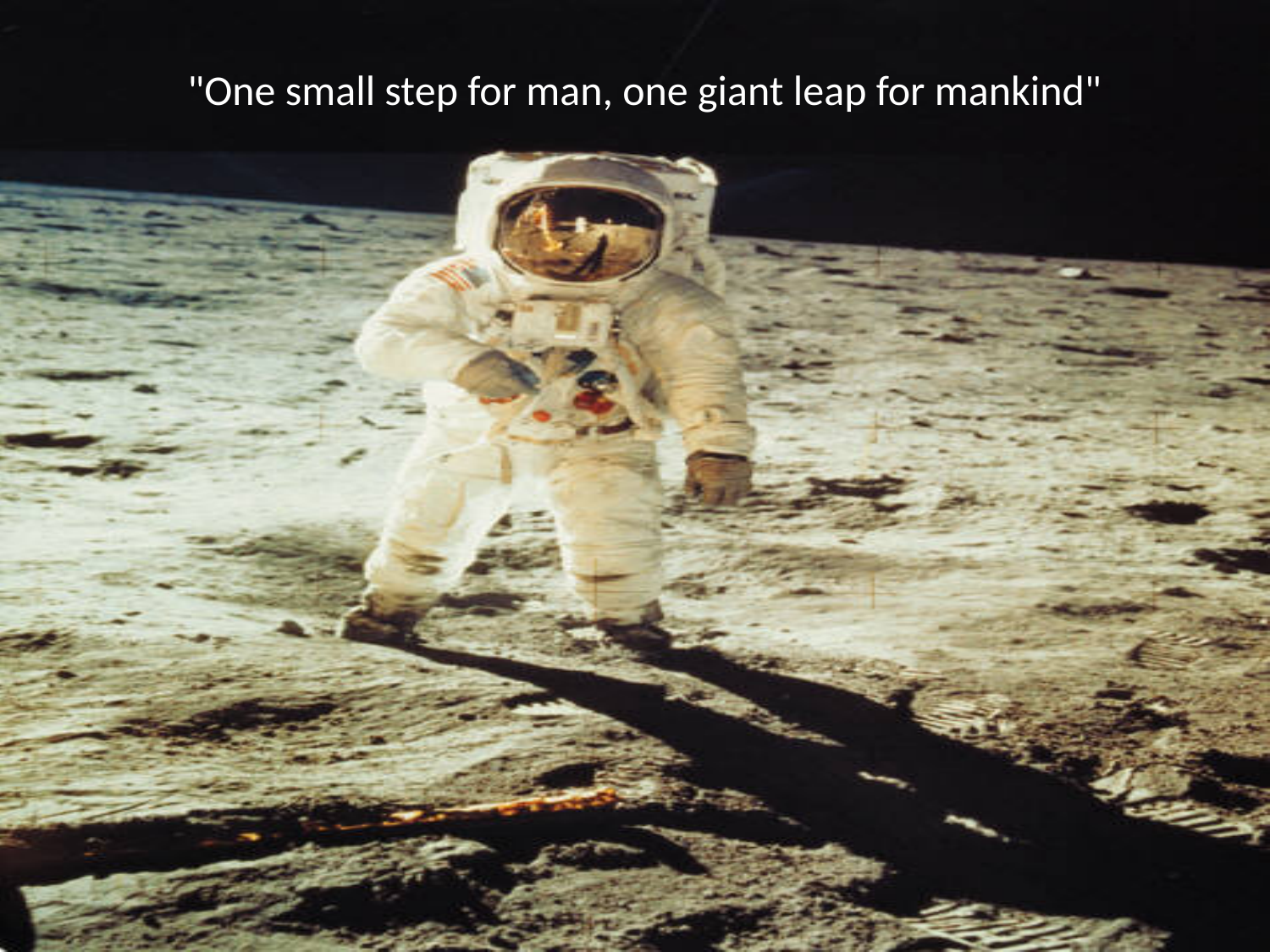

# "One small step for man, one giant leap for mankind"